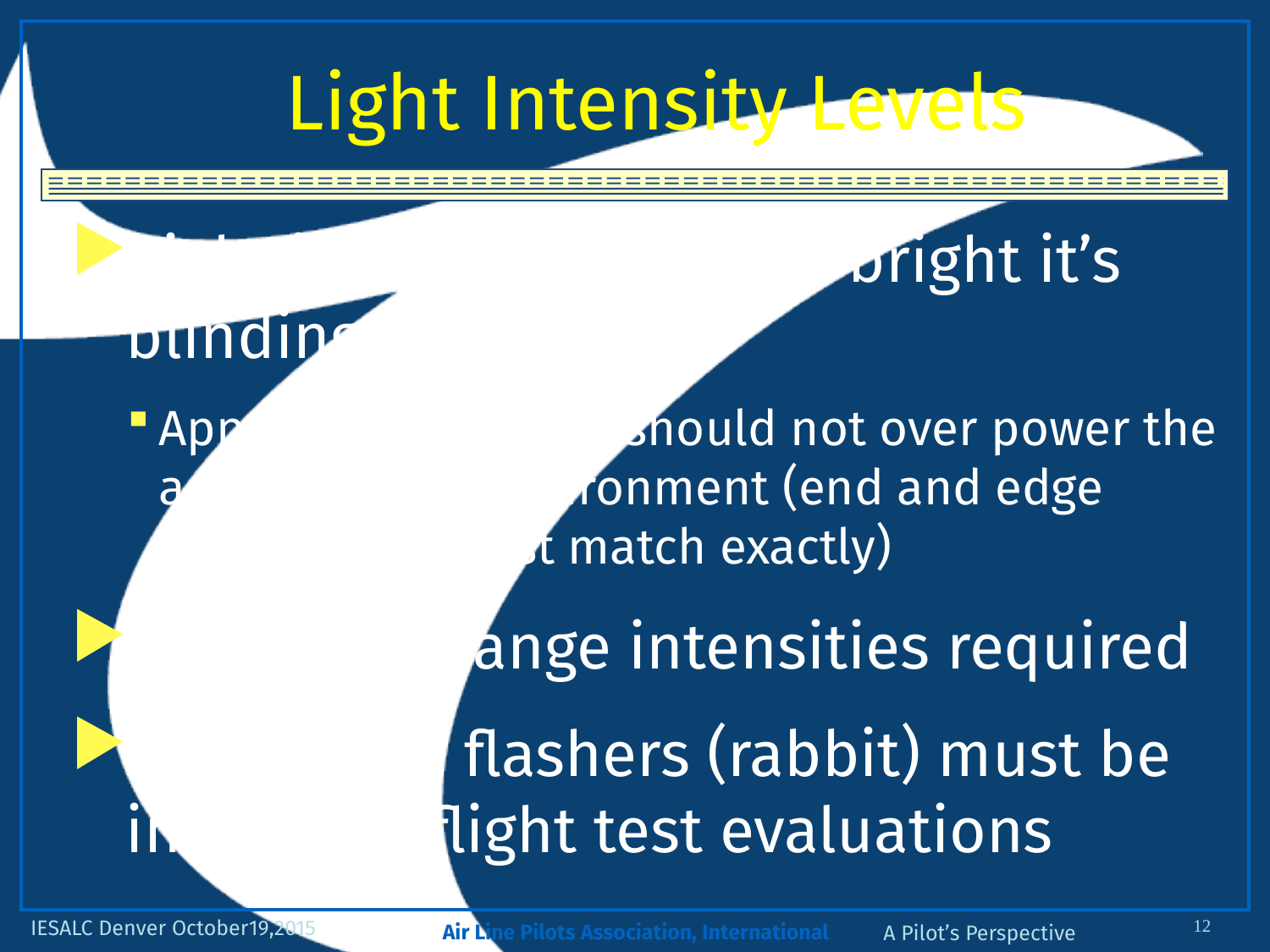

Light Intensity Levels
Light intensity can be so bright it’s blinding
Approach light array should not over power the actual runway environment (end and edge lights… they must match exactly)
Ability to change intensities required
Sequenced flashers (rabbit) must be include in flight test evaluations